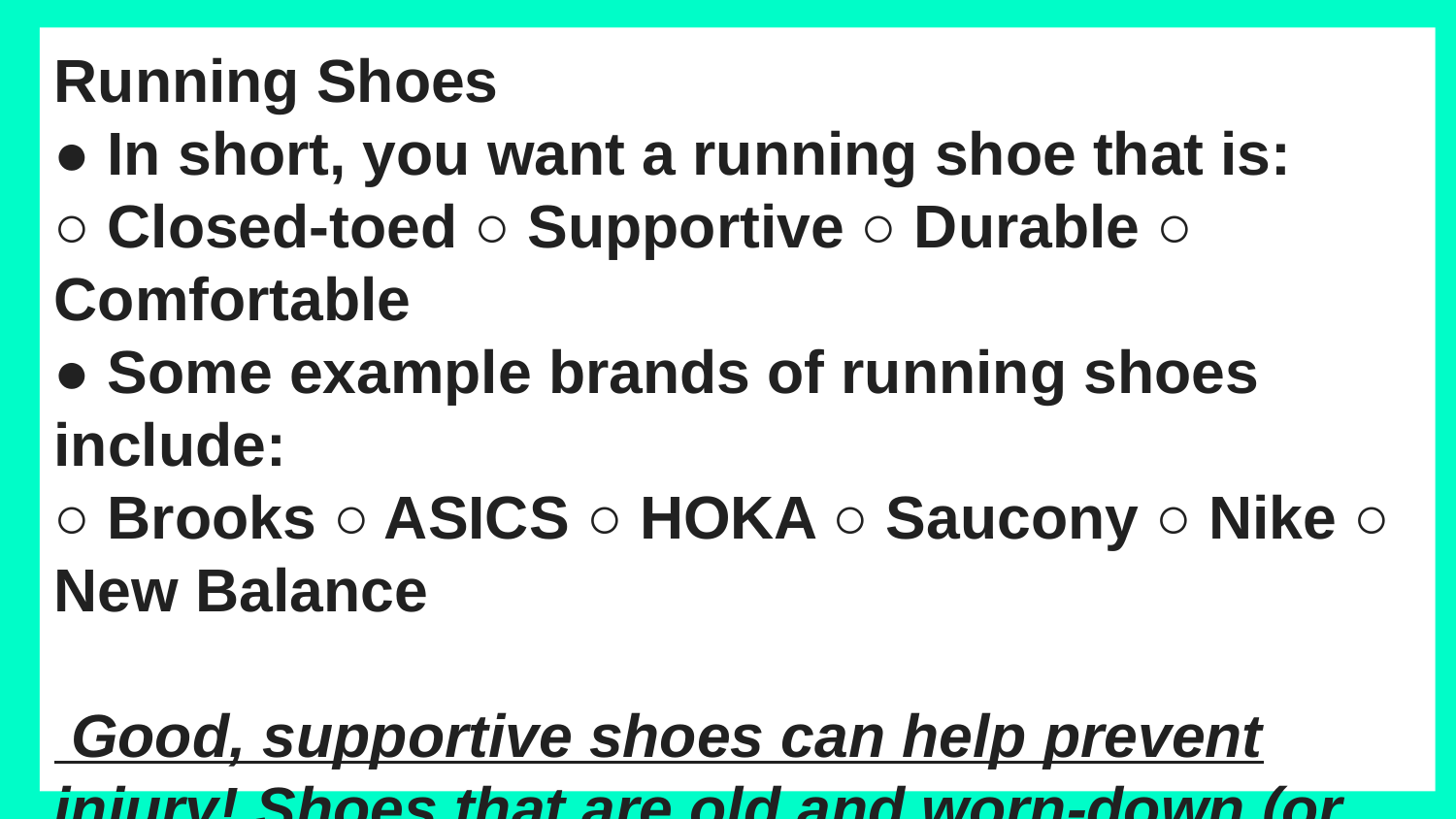

# Running Shoes
● In short, you want a running shoe that is:
○ Closed-toed ○ Supportive ○ Durable ○ Comfortable
● Some example brands of running shoes include:
○ Brooks ○ ASICS ○ HOKA ○ Saucony ○ Nike ○ New Balance

 Good, supportive shoes can help prevent injury! Shoes that are old and worn-down (or that do not have adequate support) can lead to injuries such as knee/hip pain, shin splints, and plantar fasciitis.